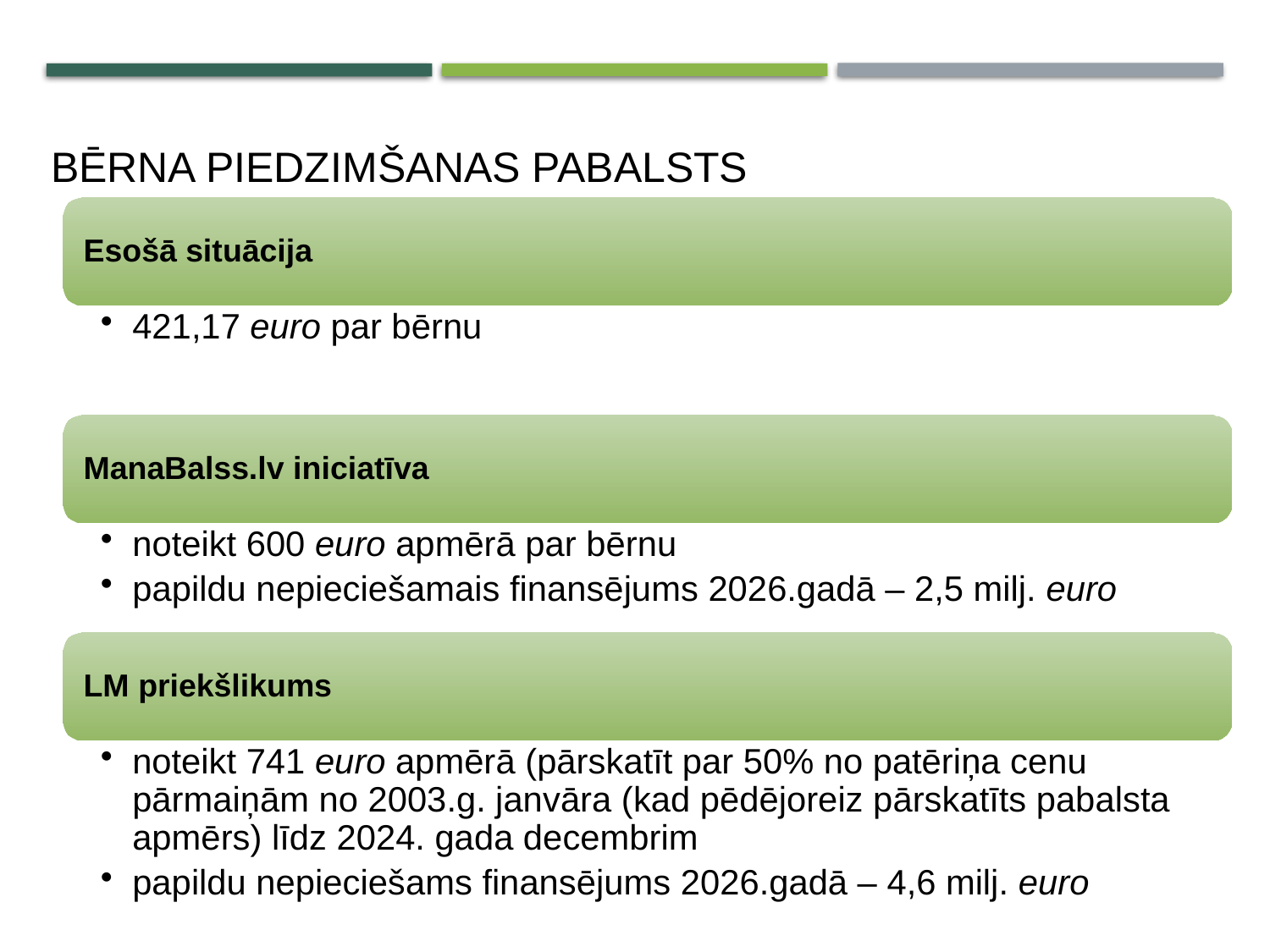

# BĒRNA PIEDZIMŠANAS PABALSTS
Esošā situācija
421,17 euro par bērnu
ManaBalss.lv iniciatīva
noteikt 600 euro apmērā par bērnu
papildu nepieciešamais finansējums 2026.gadā – 2,5 milj. euro
LM priekšlikums
noteikt 741 euro apmērā (pārskatīt par 50% no patēriņa cenu pārmaiņām no 2003.g. janvāra (kad pēdējoreiz pārskatīts pabalsta apmērs) līdz 2024. gada decembrim
papildu nepieciešams finansējums 2026.gadā – 4,6 milj. euro